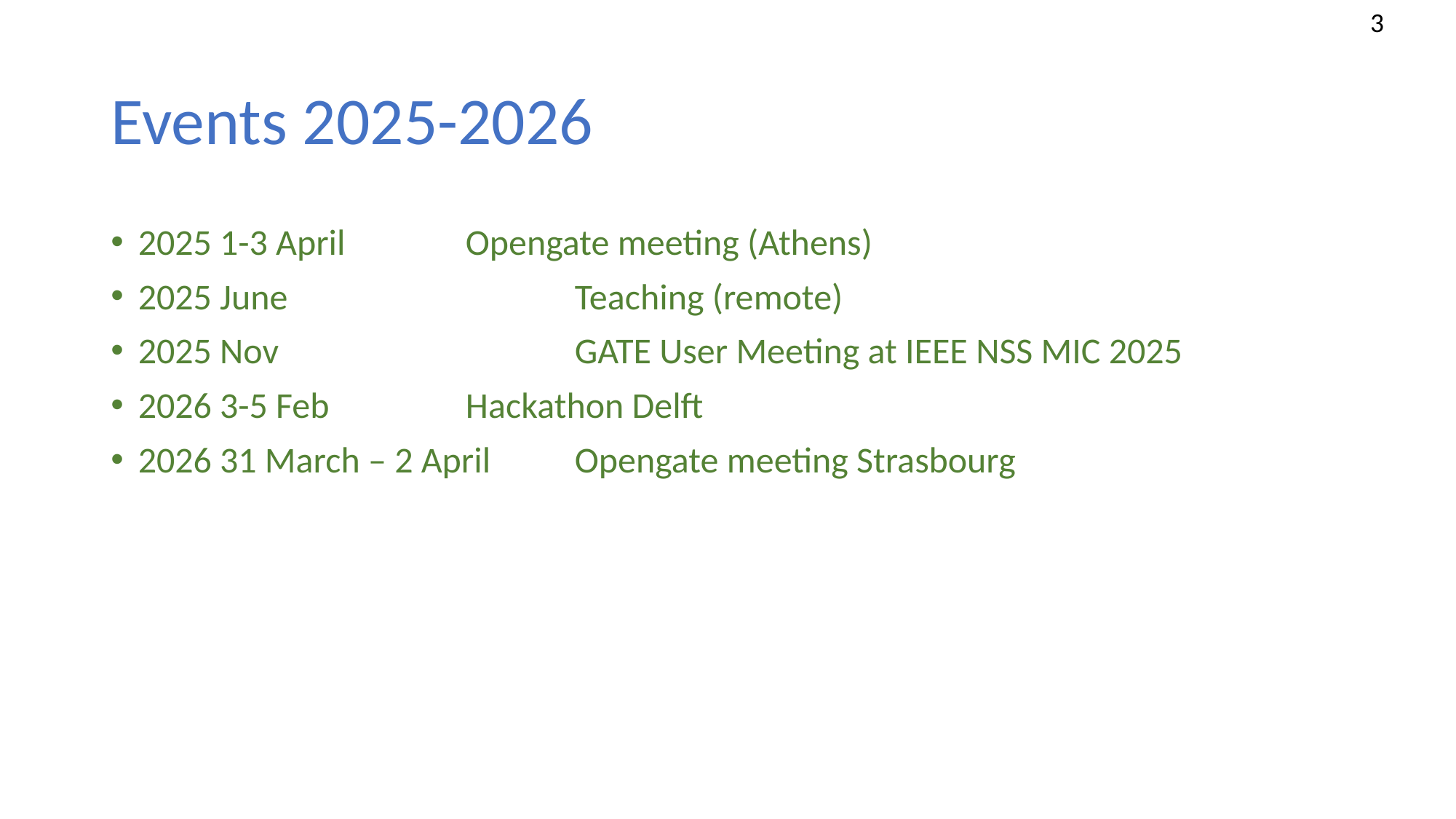

# Events 2025-2026
2025 1-3 April		Opengate meeting (Athens)
2025 June			Teaching (remote)
2025 Nov	 		GATE User Meeting at IEEE NSS MIC 2025
2026 3-5 Feb		Hackathon Delft
2026 31 March – 2 April	Opengate meeting Strasbourg